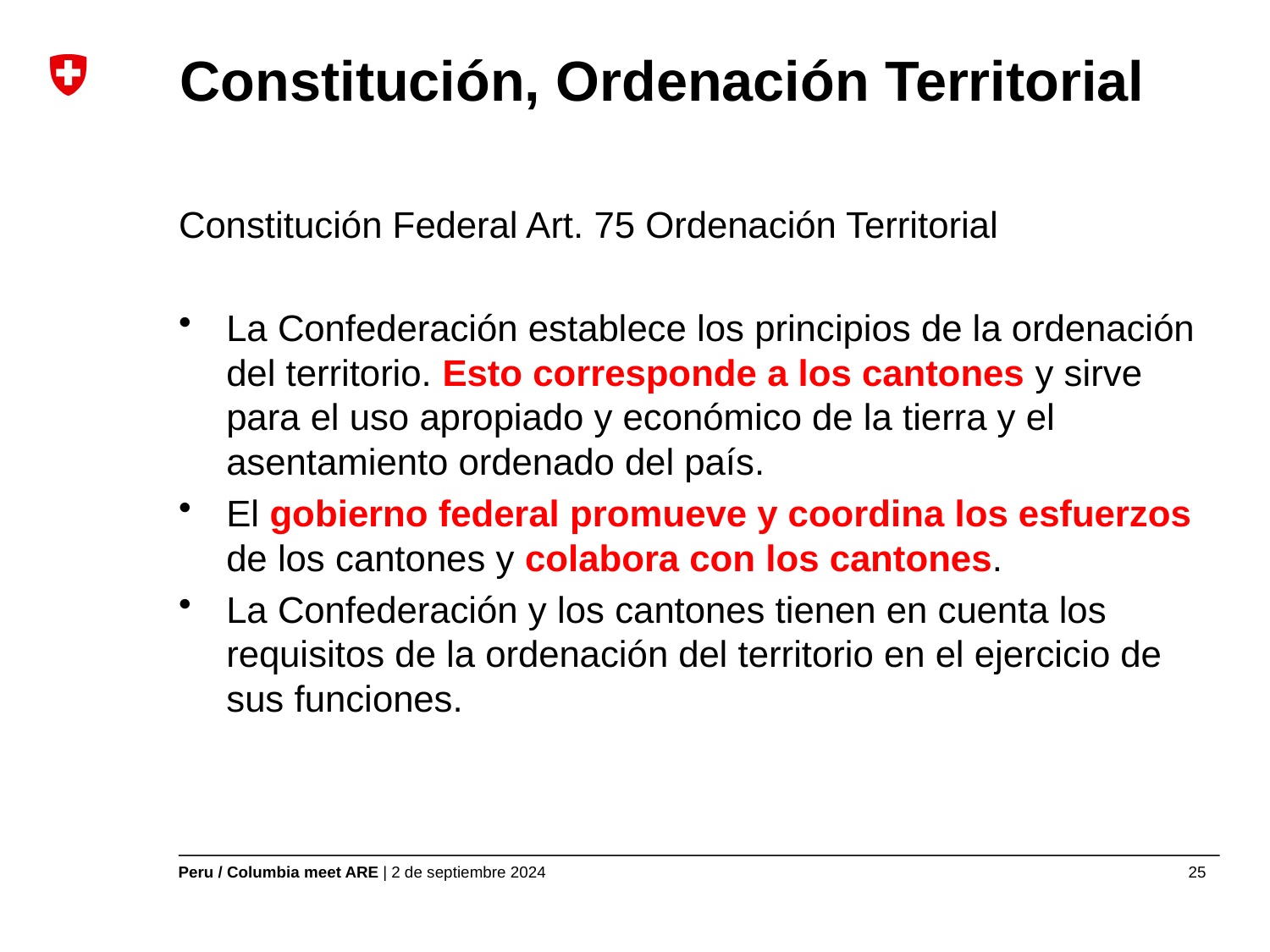

# Constitución, Ordenación Territorial
Constitución Federal Art. 75 Ordenación Territorial

La Confederación establece los principios de la ordenación del territorio. Esto corresponde a los cantones y sirve para el uso apropiado y económico de la tierra y el asentamiento ordenado del país.
El gobierno federal promueve y coordina los esfuerzos de los cantones y colabora con los cantones.
La Confederación y los cantones tienen en cuenta los requisitos de la ordenación del territorio en el ejercicio de sus funciones.